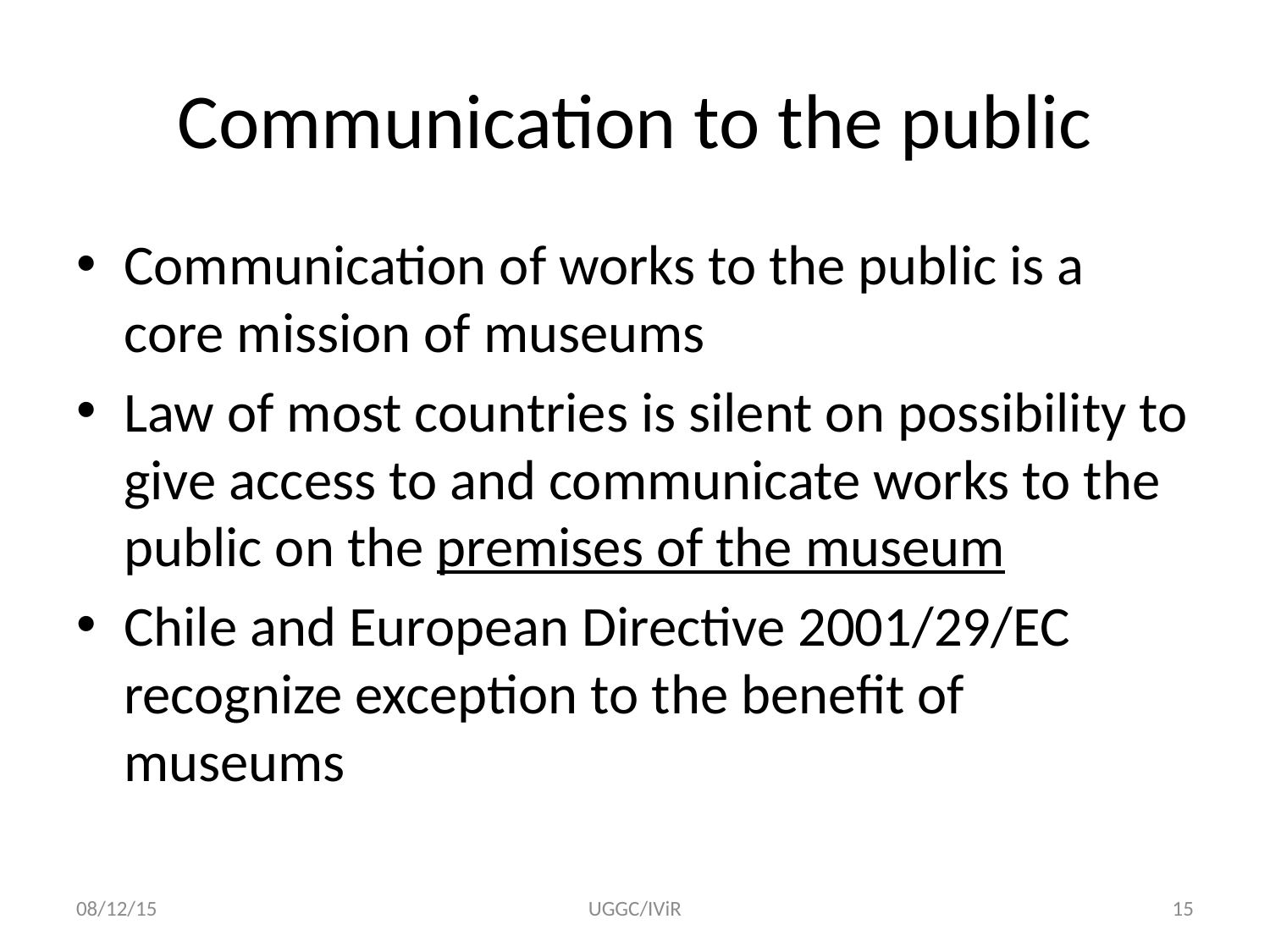

# Communication to the public
Communication of works to the public is a core mission of museums
Law of most countries is silent on possibility to give access to and communicate works to the public on the premises of the museum
Chile and European Directive 2001/29/EC recognize exception to the benefit of museums
08/12/15
UGGC/IViR
15